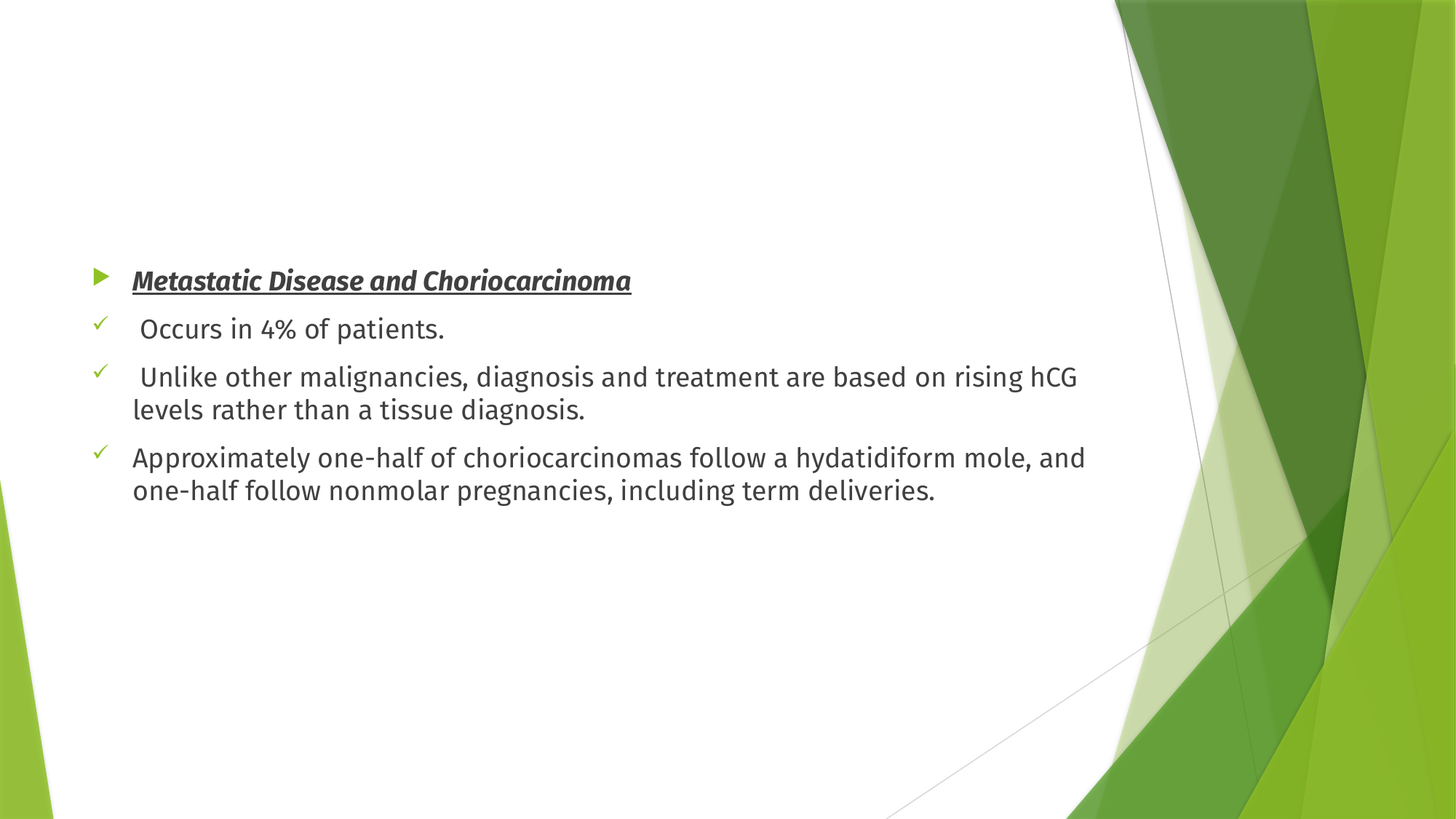

#
Metastatic Disease and Choriocarcinoma
 Occurs in 4% of patients.
 Unlike other malignancies, diagnosis and treatment are based on rising hCG levels rather than a tissue diagnosis.
Approximately one-half of choriocarcinomas follow a hydatidiform mole, and one-half follow nonmolar pregnancies, including term deliveries.